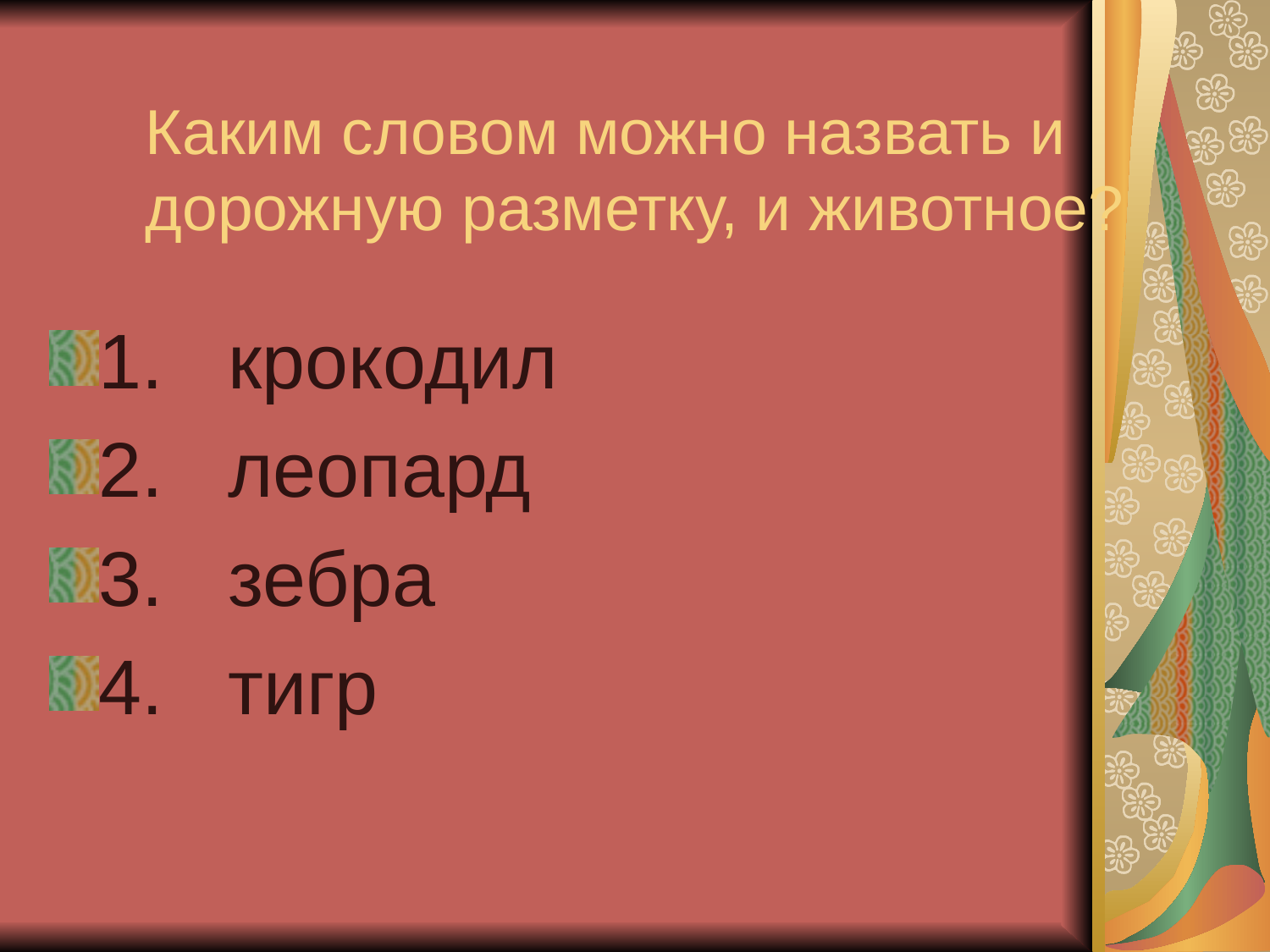

1.   крокодил
2.   леопард
3.   зебра
4.   тигр
Каким словом можно назвать и дорожную разметку, и животное?